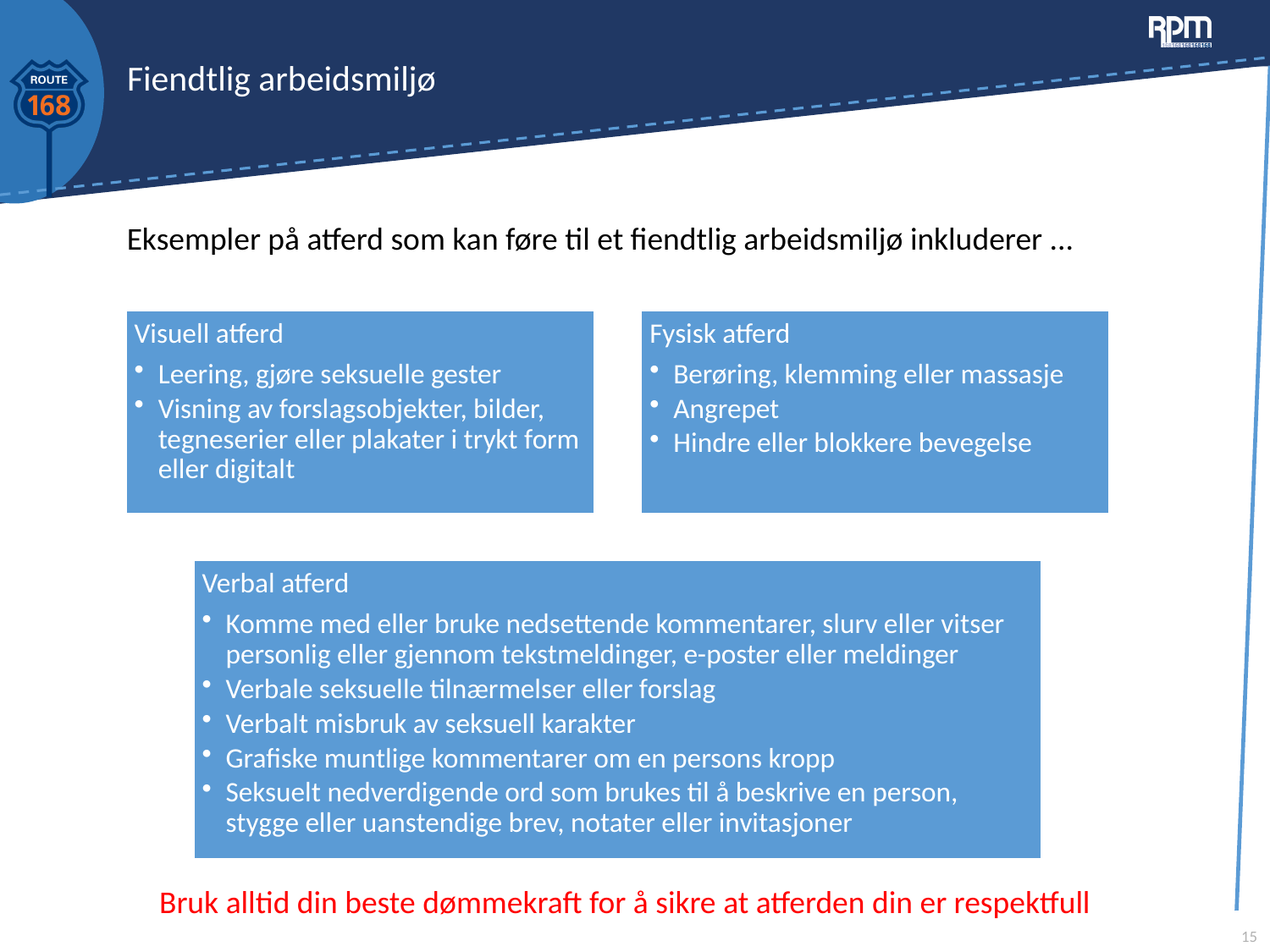

# Fiendtlig arbeidsmiljø
Eksempler på atferd som kan føre til et fiendtlig arbeidsmiljø inkluderer ...
Visuell atferd
Leering, gjøre seksuelle gester
Visning av forslagsobjekter, bilder, tegneserier eller plakater i trykt form eller digitalt
Fysisk atferd
Berøring, klemming eller massasje
Angrepet
Hindre eller blokkere bevegelse
Verbal atferd
Komme med eller bruke nedsettende kommentarer, slurv eller vitser personlig eller gjennom tekstmeldinger, e-poster eller meldinger
Verbale seksuelle tilnærmelser eller forslag
Verbalt misbruk av seksuell karakter
Grafiske muntlige kommentarer om en persons kropp
Seksuelt nedverdigende ord som brukes til å beskrive en person, stygge eller uanstendige brev, notater eller invitasjoner
Bruk alltid din beste dømmekraft for å sikre at atferden din er respektfull
15